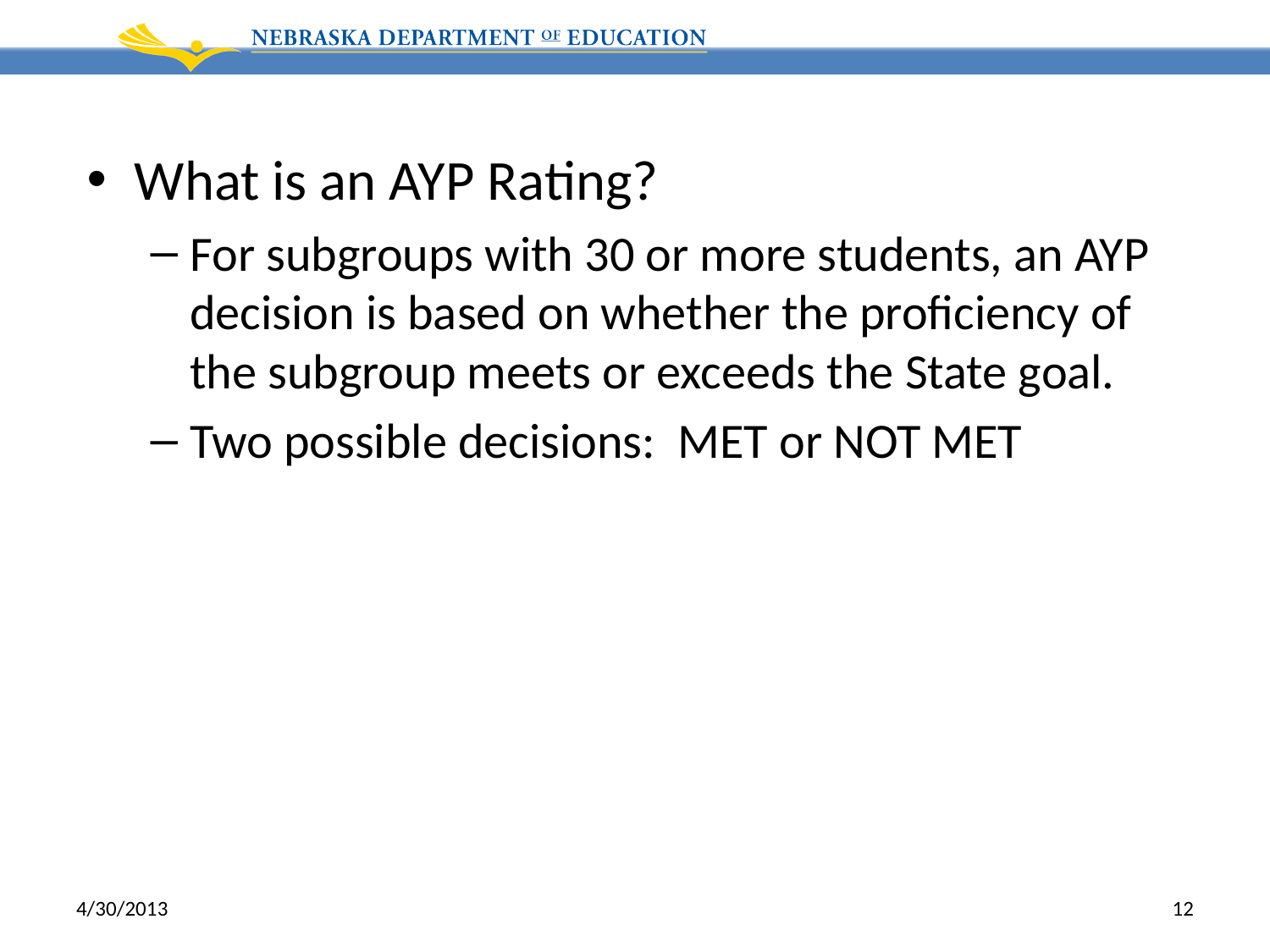

What is an AYP Rating?
For subgroups with 30 or more students, an AYP decision is based on whether the proficiency of the subgroup meets or exceeds the State goal.
Two possible decisions:  MET or NOT MET

4/30/2013
12